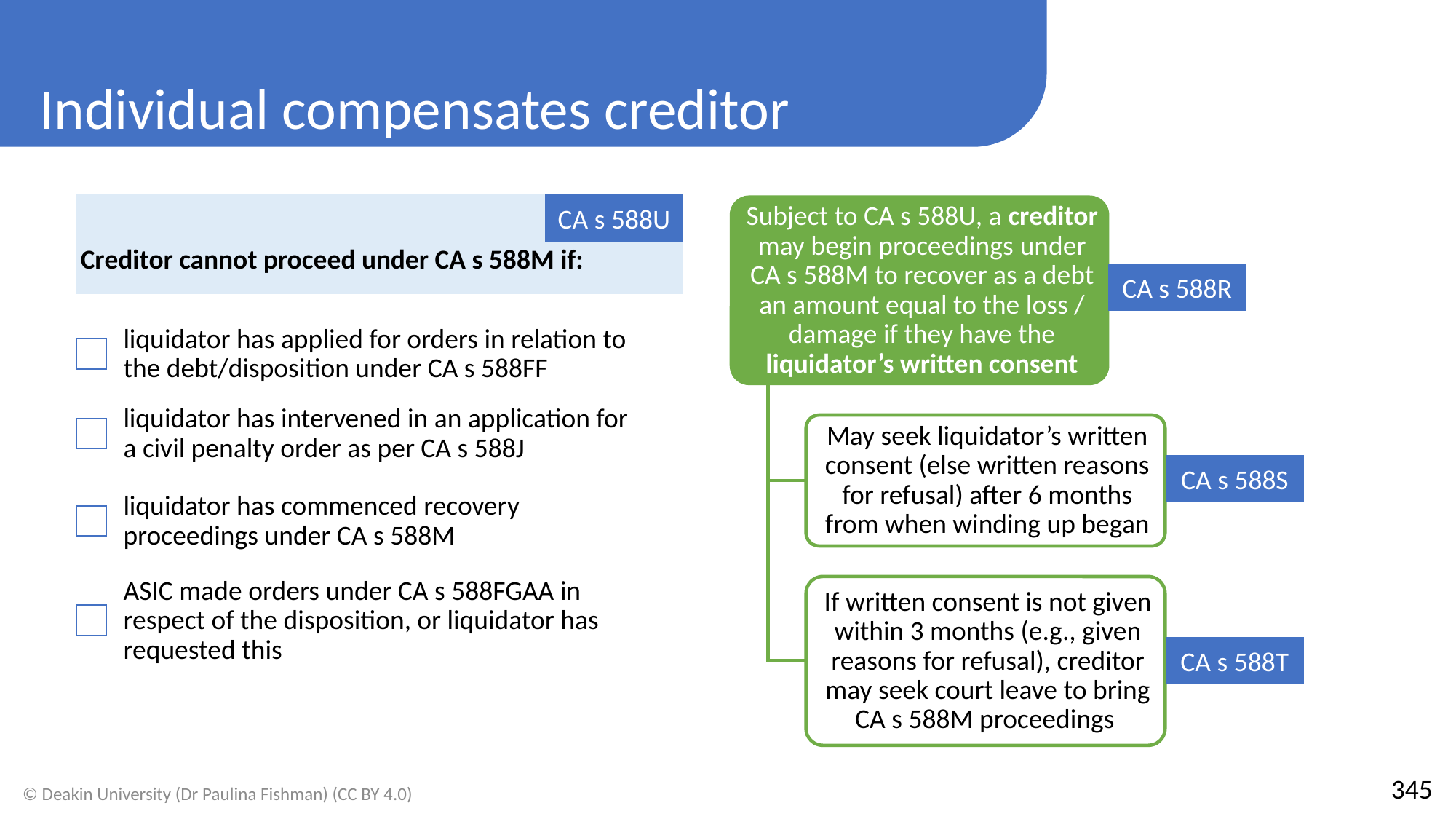

Individual compensates creditor
Creditor cannot proceed under CA s 588M if:
liquidator has applied for orders in relation to the debt/disposition under CA s 588FF
liquidator has intervened in an application for a civil penalty order as per CA s 588J
liquidator has commenced recovery proceedings under CA s 588M
ASIC made orders under CA s 588FGAA in respect of the disposition, or liquidator has requested this
CA s 588U
Subject to CA s 588U, a creditor may begin proceedings under CA s 588M to recover as a debt an amount equal to the loss / damage if they have the liquidator’s written consent
May seek liquidator’s written consent (else written reasons for refusal) after 6 months from when winding up began
If written consent is not given within 3 months (e.g., given reasons for refusal), creditor may seek court leave to bring CA s 588M proceedings
CA s 588R
CA s 588S
CA s 588T
345
© Deakin University (Dr Paulina Fishman) (CC BY 4.0)